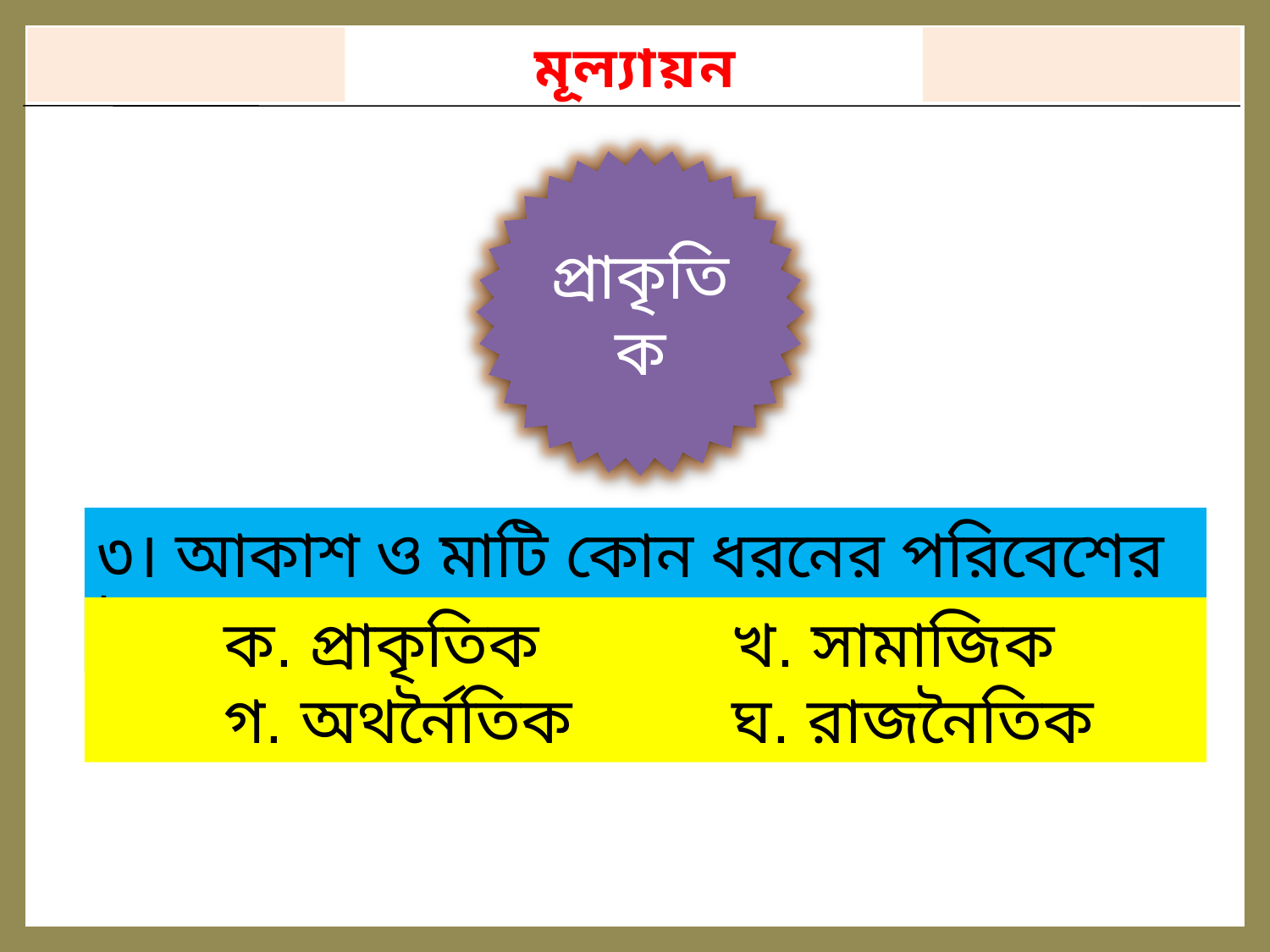

মূল্যায়ন

প্রাকৃতিক
সঠিক উত্তর
৩। আকাশ ও মাটি কোন ধরনের পরিবেশের উপাদান?
	ক. প্রাকৃতিক		খ. সামাজিক
	গ. অথর্নৈতিক   	ঘ. রাজনৈতিক